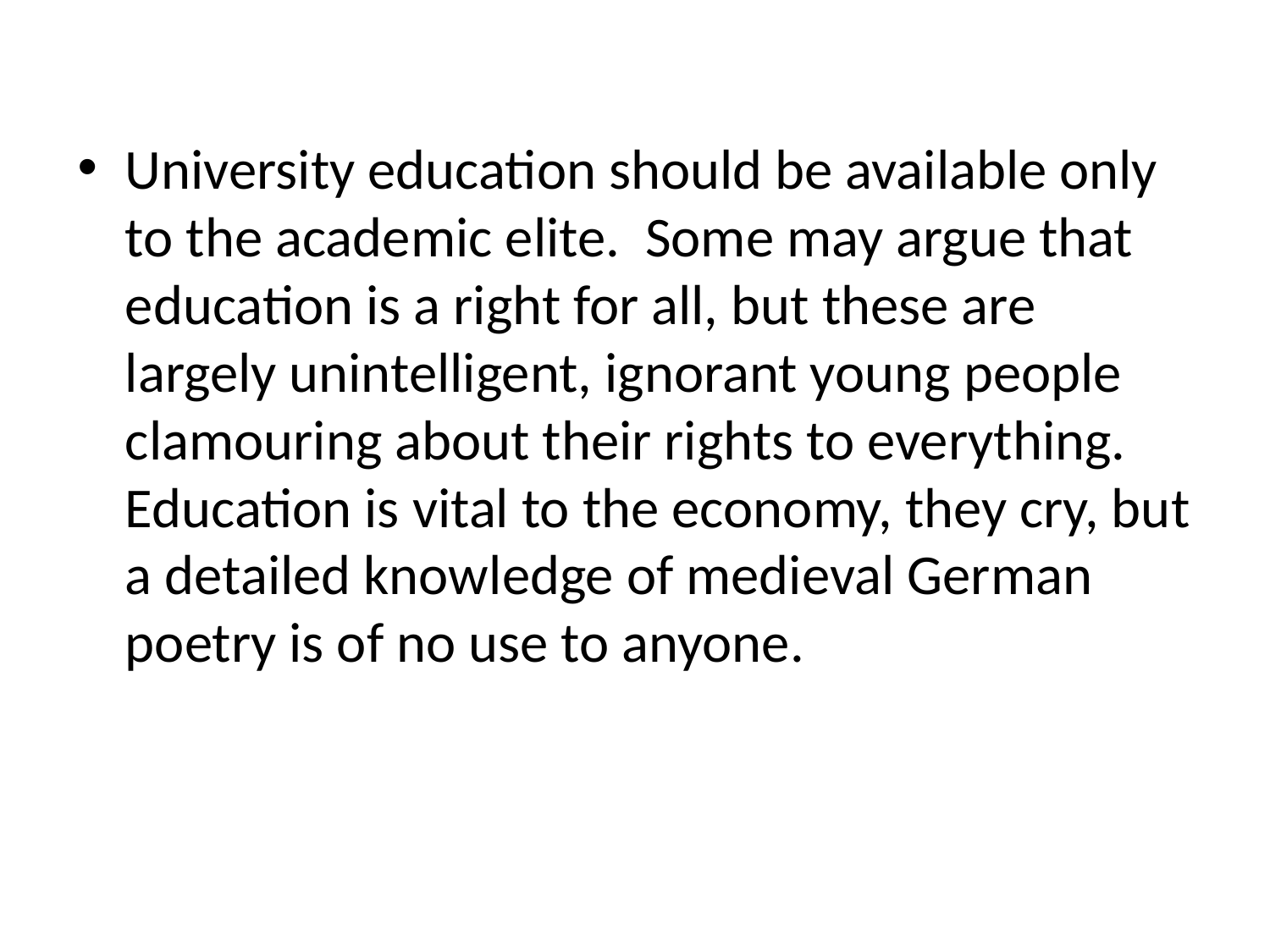

University education should be available only to the academic elite.  Some may argue that education is a right for all, but these are largely unintelligent, ignorant young people clamouring about their rights to everything.  Education is vital to the economy, they cry, but a detailed knowledge of medieval German poetry is of no use to anyone.